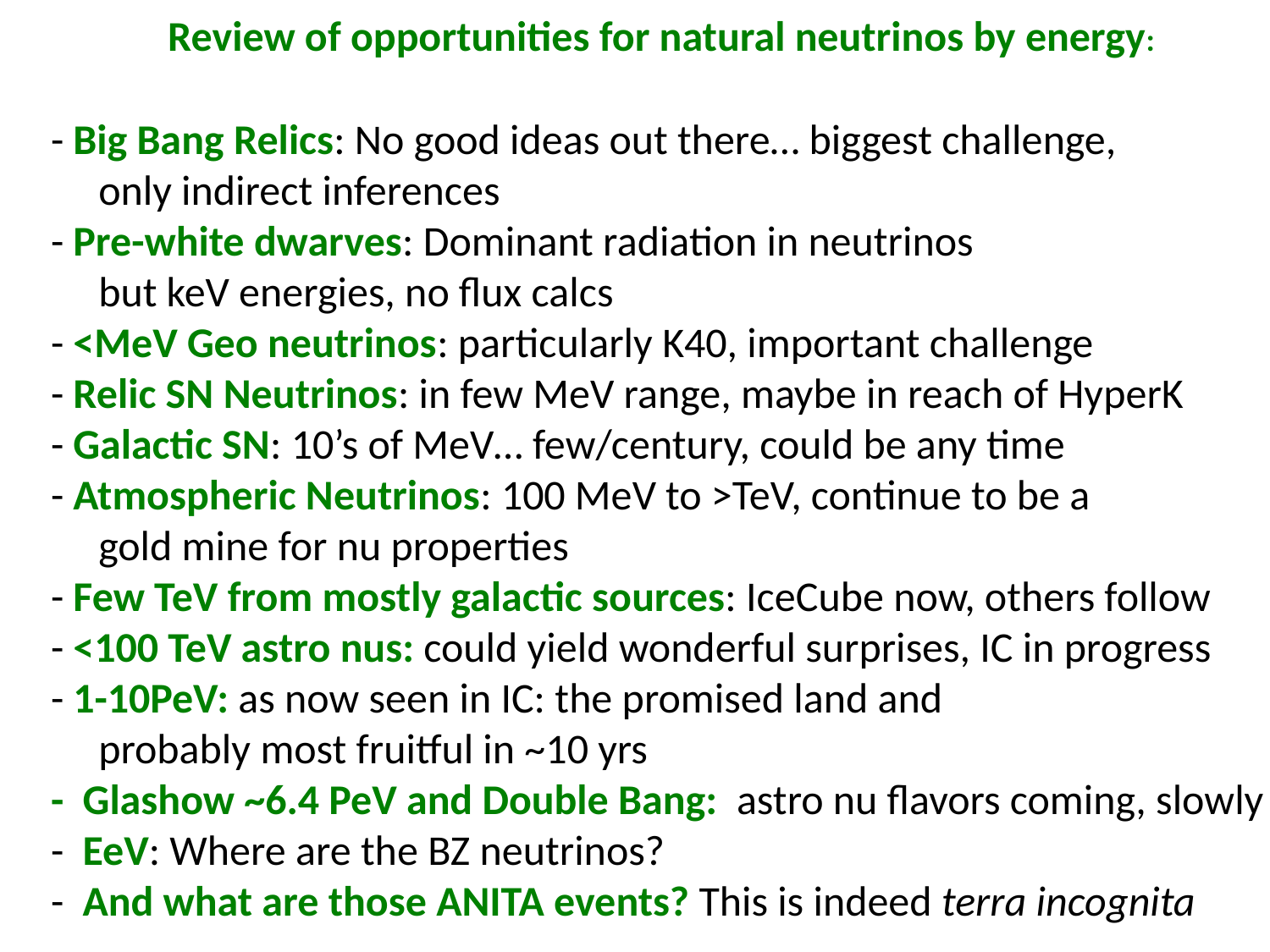

Review of opportunities for natural neutrinos by energy:

- Big Bang Relics: No good ideas out there… biggest challenge,
     only indirect inferences
- Pre-white dwarves: Dominant radiation in neutrinos
     but keV energies, no flux calcs
- <MeV Geo neutrinos: particularly K40, important challenge
- Relic SN Neutrinos: in few MeV range, maybe in reach of HyperK
- Galactic SN: 10’s of MeV… few/century, could be any time
- Atmospheric Neutrinos: 100 MeV to >TeV, continue to be a
     gold mine for nu properties
- Few TeV from mostly galactic sources: IceCube now, others follow
- <100 TeV astro nus: could yield wonderful surprises, IC in progress
- 1-10PeV: as now seen in IC: the promised land and
     probably most fruitful in ~10 yrs
-  Glashow ~6.4 PeV and Double Bang:  astro nu flavors coming, slowly
-  EeV: Where are the BZ neutrinos?
-  And what are those ANITA events? This is indeed terra incognita